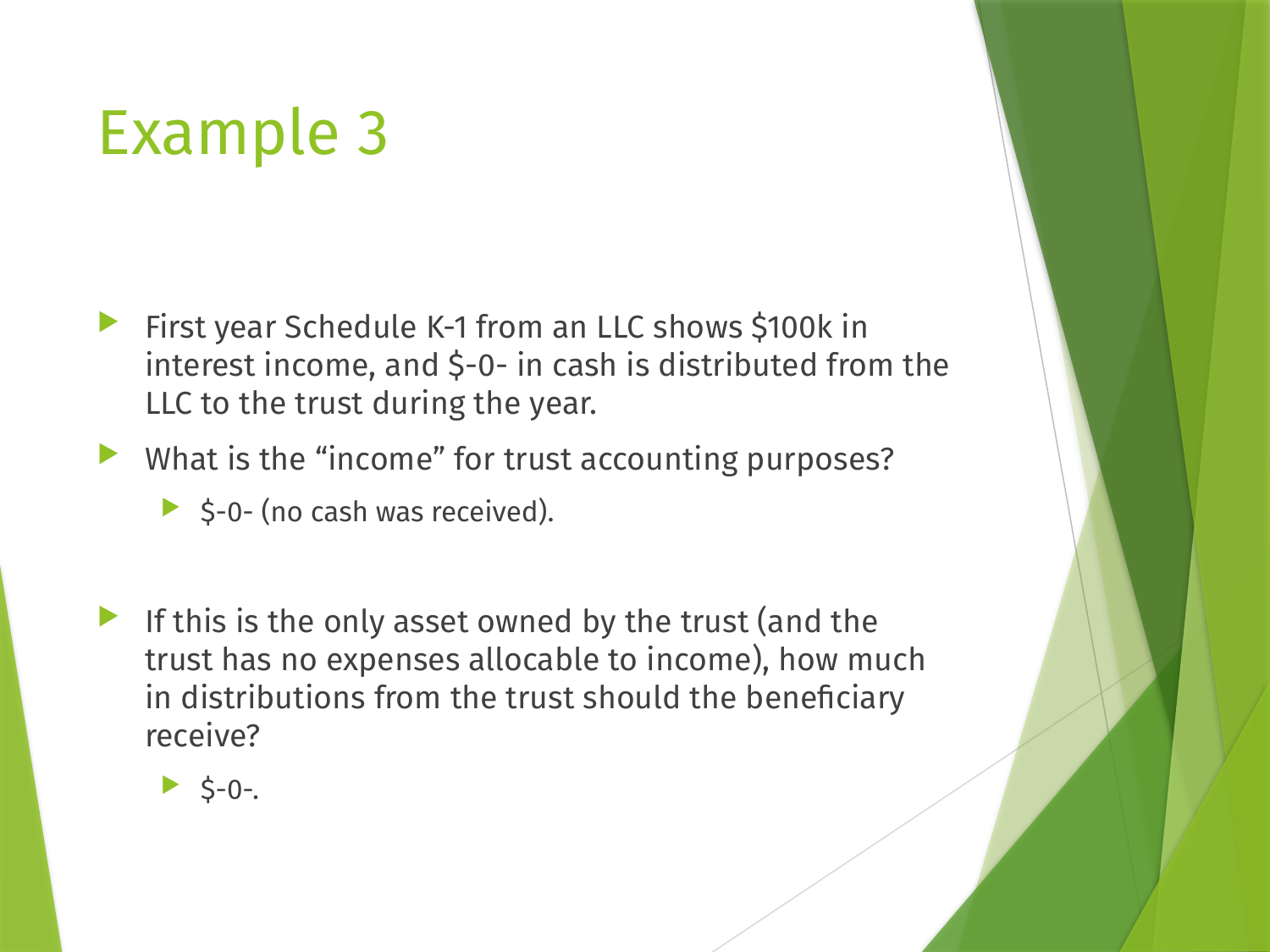

# Example 3
First year Schedule K-1 from an LLC shows $100k in interest income, and $-0- in cash is distributed from the LLC to the trust during the year.
What is the “income” for trust accounting purposes?
$-0- (no cash was received).

If this is the only asset owned by the trust (and the trust has no expenses allocable to income), how much in distributions from the trust should the beneficiary receive?
$-0-.